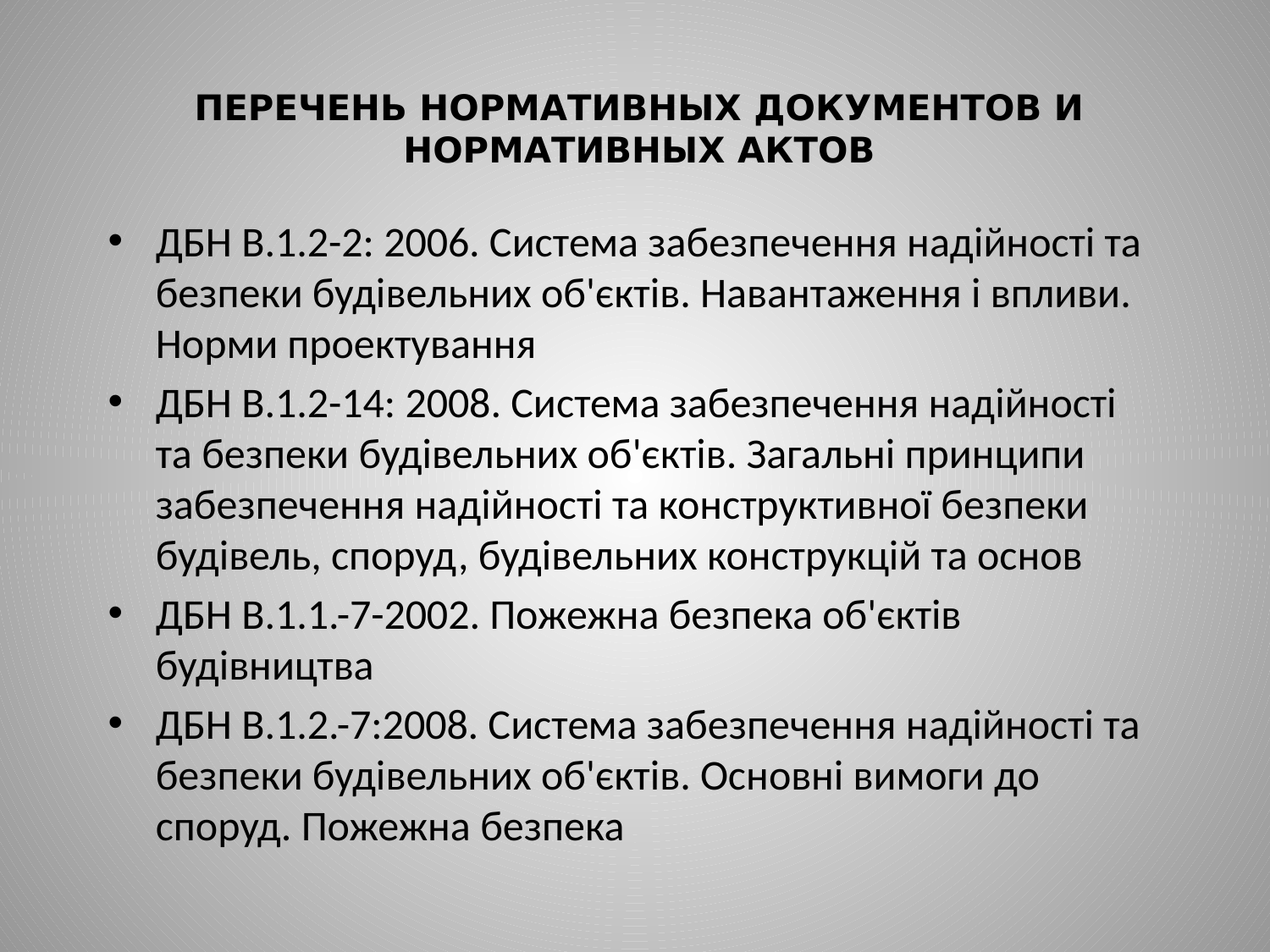

ПЕРЕЧЕНЬ НОРМАТИВНЫХ ДОКУМЕНТОВ И НОРМАТИВНЫХ АКТОВ
# ДБН В.1.2-2: 2006. Система забезпечення надійності та безпеки будівельних об'єктів. Навантаження і впливи. Норми проектування
ДБН В.1.2-14: 2008. Система забезпечення надійності та безпеки будівельних об'єктів. Загальні принципи забезпечення надійності та конструктивної безпеки будівель, споруд, будівельних конструкцій та основ
ДБН В.1.1.-7-2002. Пожежна безпека об'єктів будівництва
ДБН В.1.2.-7:2008. Система забезпечення надійності та безпеки будівельних об'єктів. Основні вимоги до споруд. Пожежна безпека